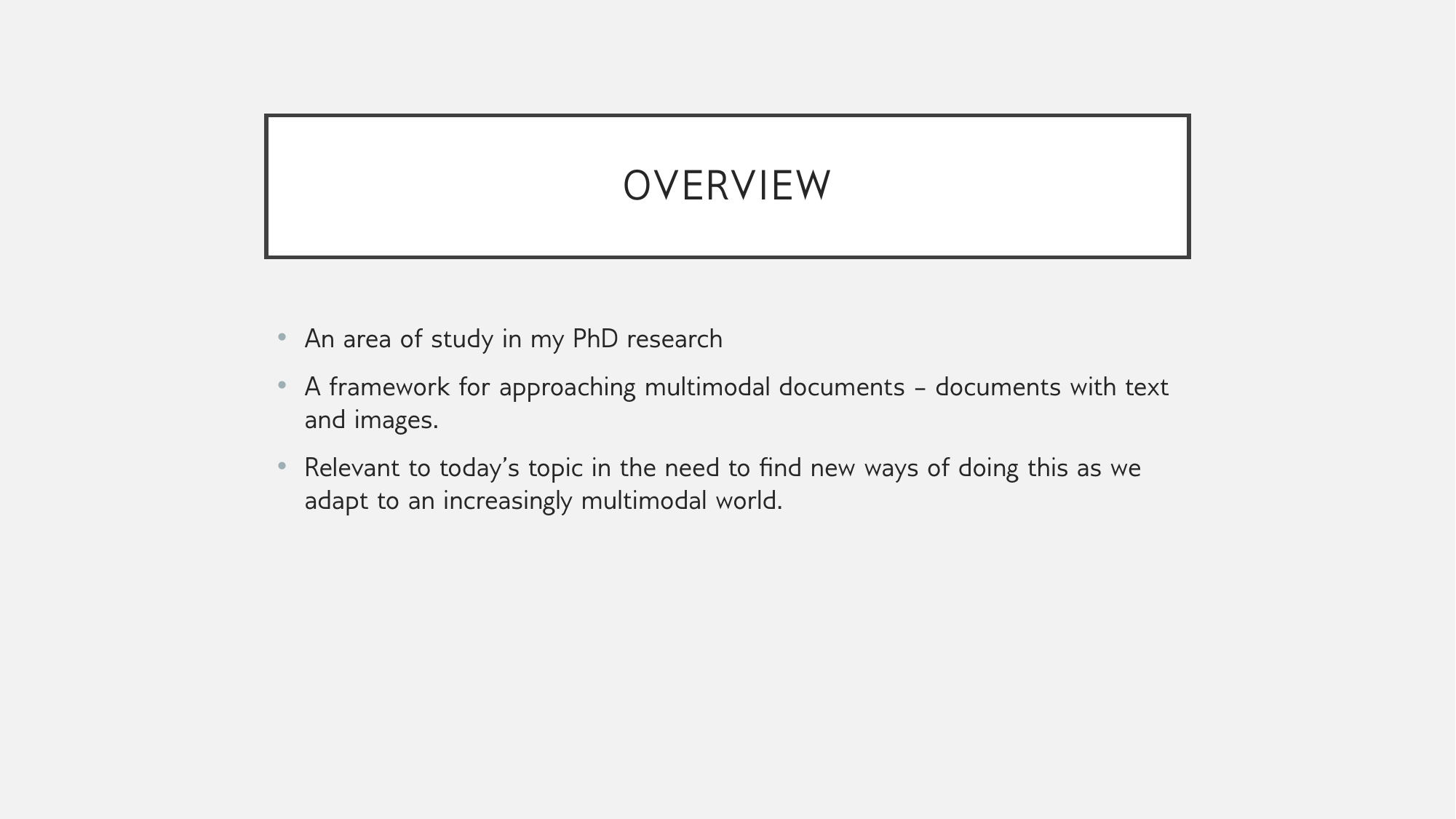

# overview
An area of study in my PhD research
A framework for approaching multimodal documents – documents with text and images.
Relevant to today’s topic in the need to find new ways of doing this as we adapt to an increasingly multimodal world.